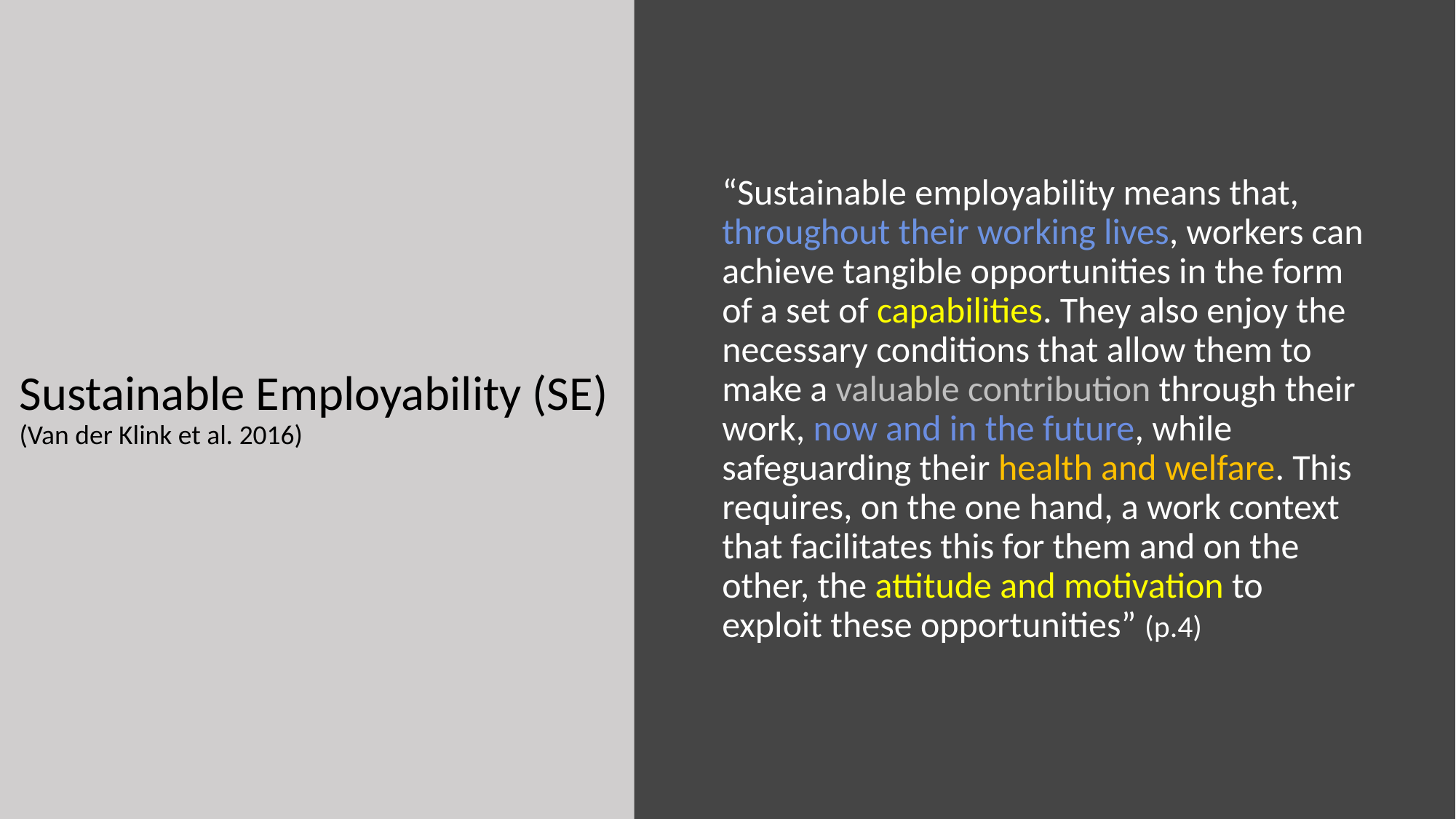

“Sustainable employability means that, throughout their working lives, workers can achieve tangible opportunities in the form of a set of capabilities. They also enjoy the necessary conditions that allow them to make a valuable contribution through their work, now and in the future, while safeguarding their health and welfare. This requires, on the one hand, a work context that facilitates this for them and on the other, the attitude and motivation to exploit these opportunities” (p.4)
# Sustainable Employability (SE) (Van der Klink et al. 2016)